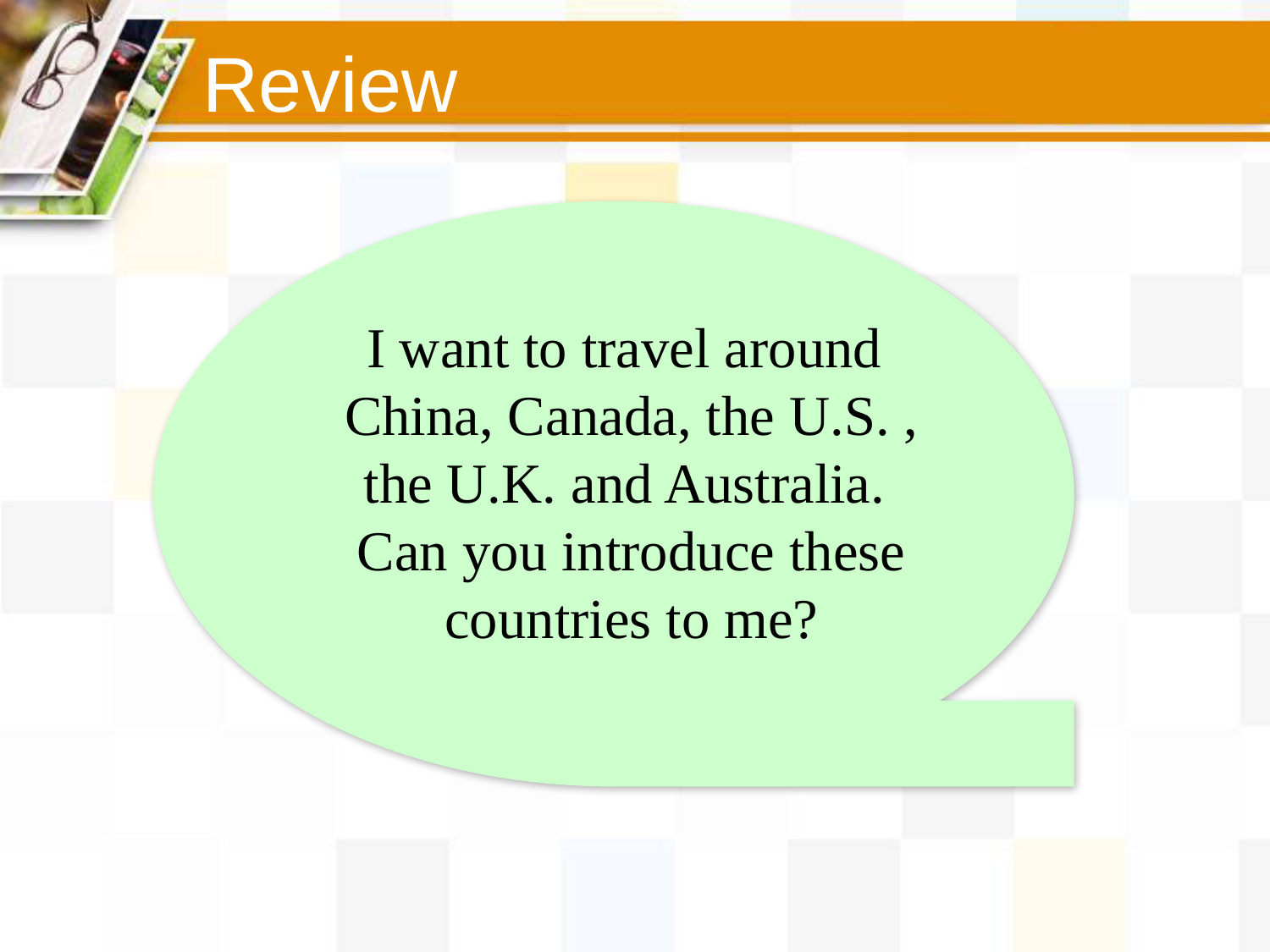

Review

I want to travel around  China, Canada, the U.S. , the U.K. and Australia.
Can you introduce these countries to me?